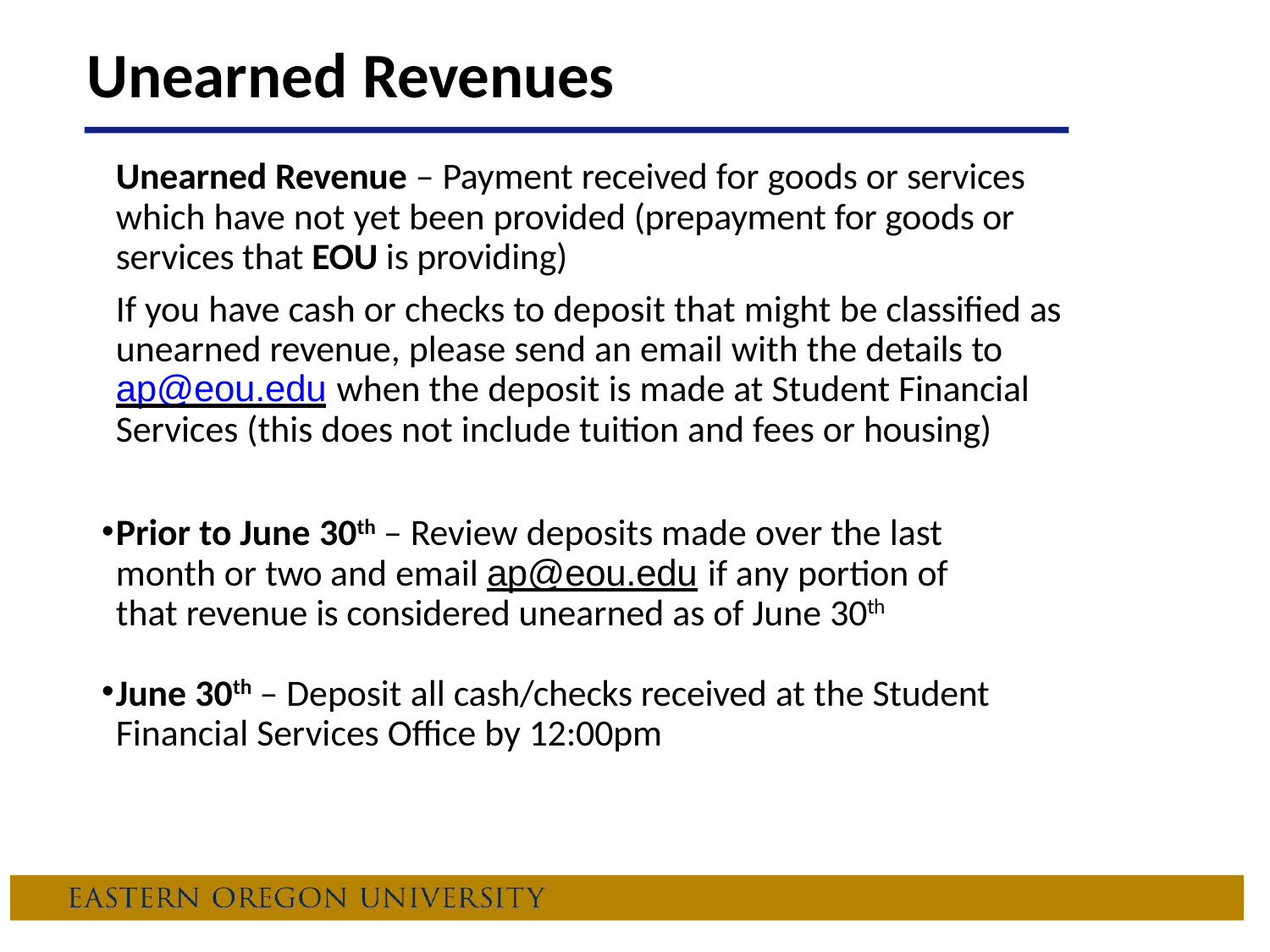

# Unearned Revenues

Unearned Revenue – Payment received for goods or services which have not yet been provided (prepayment for goods or services that EOU is providing)
If you have cash or checks to deposit that might be classified as unearned revenue, please send an email with the details to ap@eou.edu when the deposit is made at Student Financial Services (this does not include tuition and fees or housing)

Prior to June 30th – Review deposits made over the last month or two and email ap@eou.edu if any portion of that revenue is considered unearned as of June 30th

June 30th – Deposit all cash/checks received at the Student Financial Services Office by 12:00pm